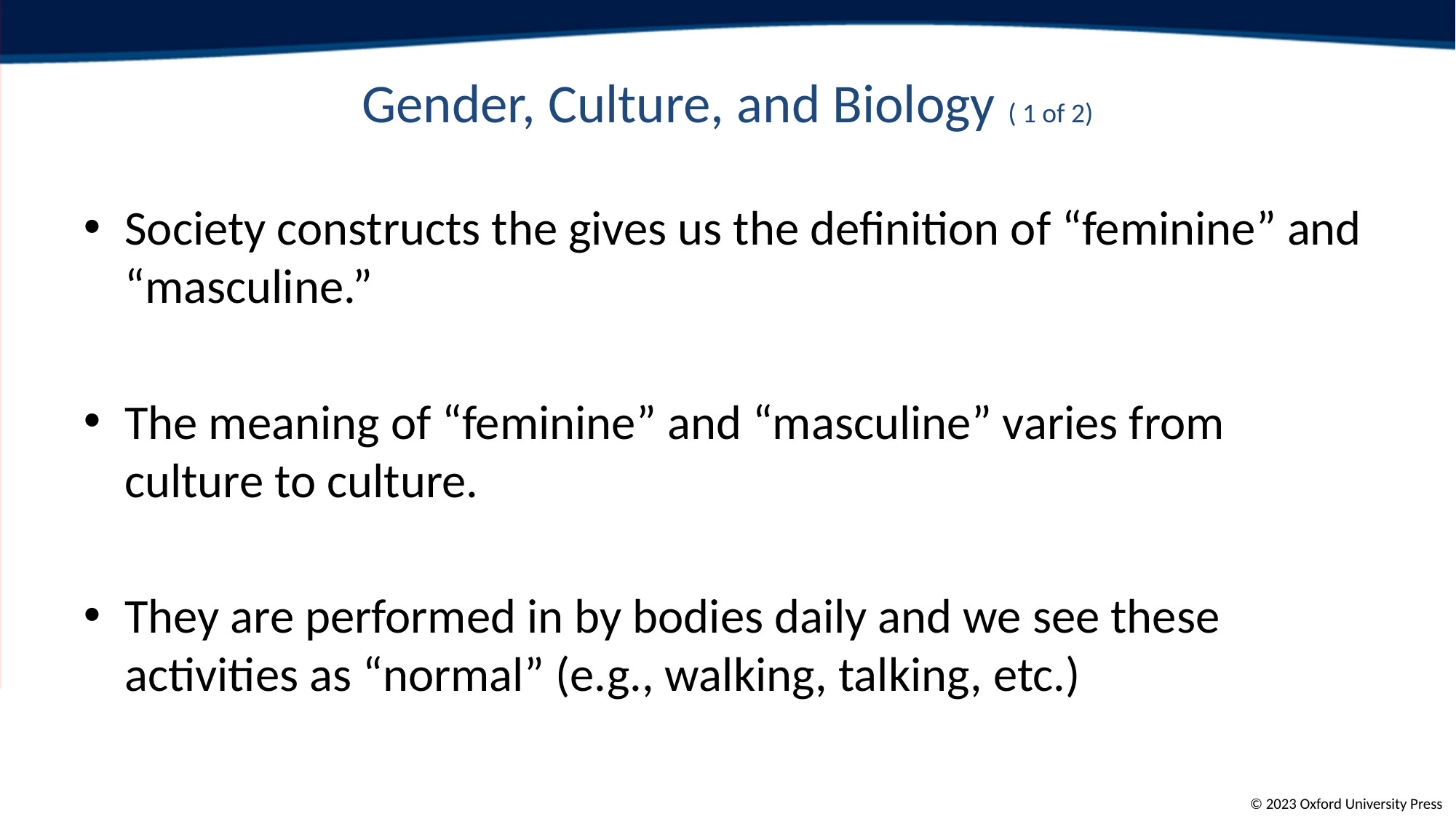

# Gender, Culture, and Biology ( 1 of 2)
Society constructs the gives us the definition of “feminine” and “masculine.”

The meaning of “feminine” and “masculine” varies from culture to culture.

They are performed in by bodies daily and we see these activities as “normal” (e.g., walking, talking, etc.)